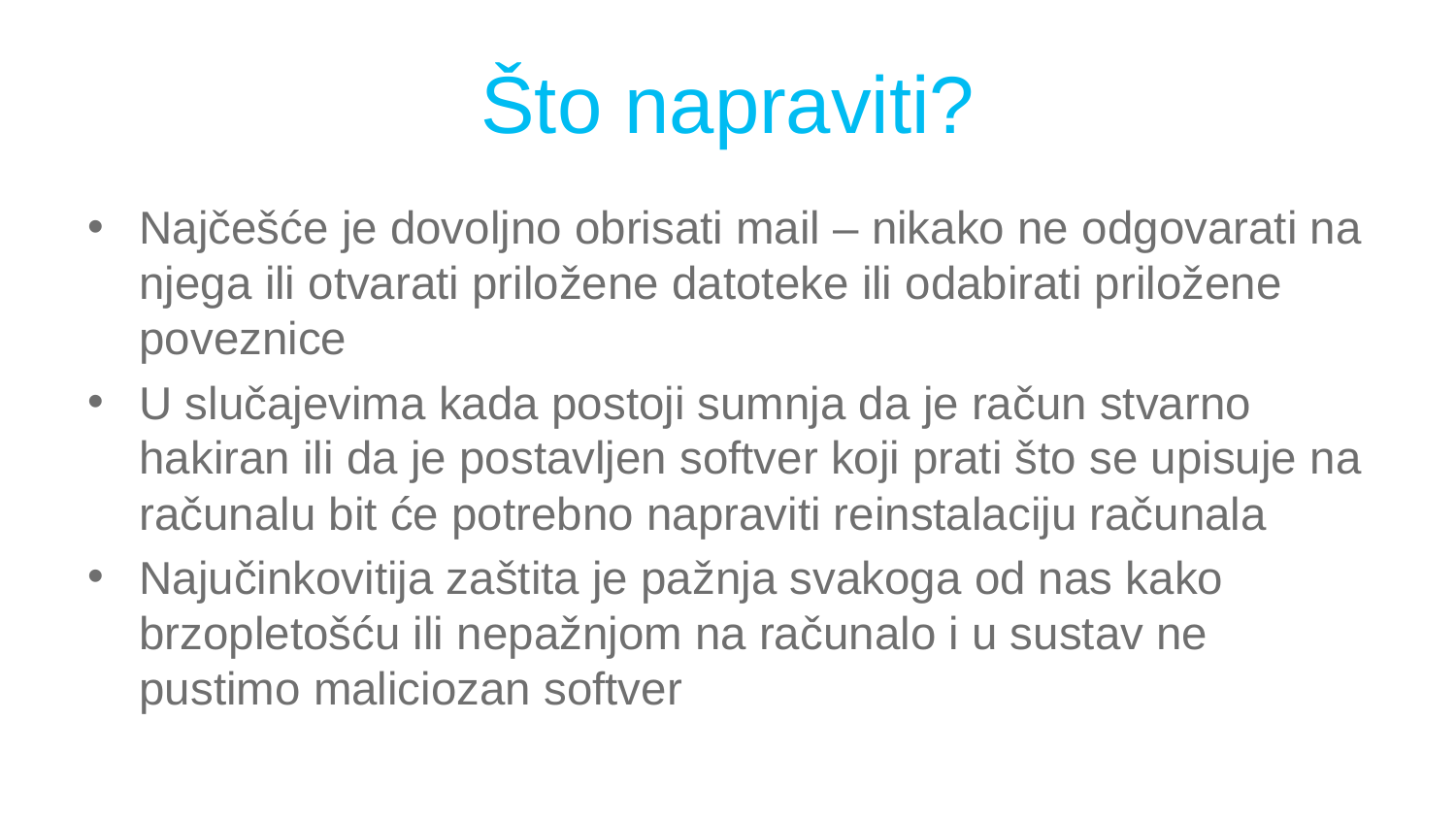

# Što napraviti?
Najčešće je dovoljno obrisati mail – nikako ne odgovarati na njega ili otvarati priložene datoteke ili odabirati priložene poveznice
U slučajevima kada postoji sumnja da je račun stvarno hakiran ili da je postavljen softver koji prati što se upisuje na računalu bit će potrebno napraviti reinstalaciju računala
Najučinkovitija zaštita je pažnja svakoga od nas kako brzopletošću ili nepažnjom na računalo i u sustav ne pustimo maliciozan softver